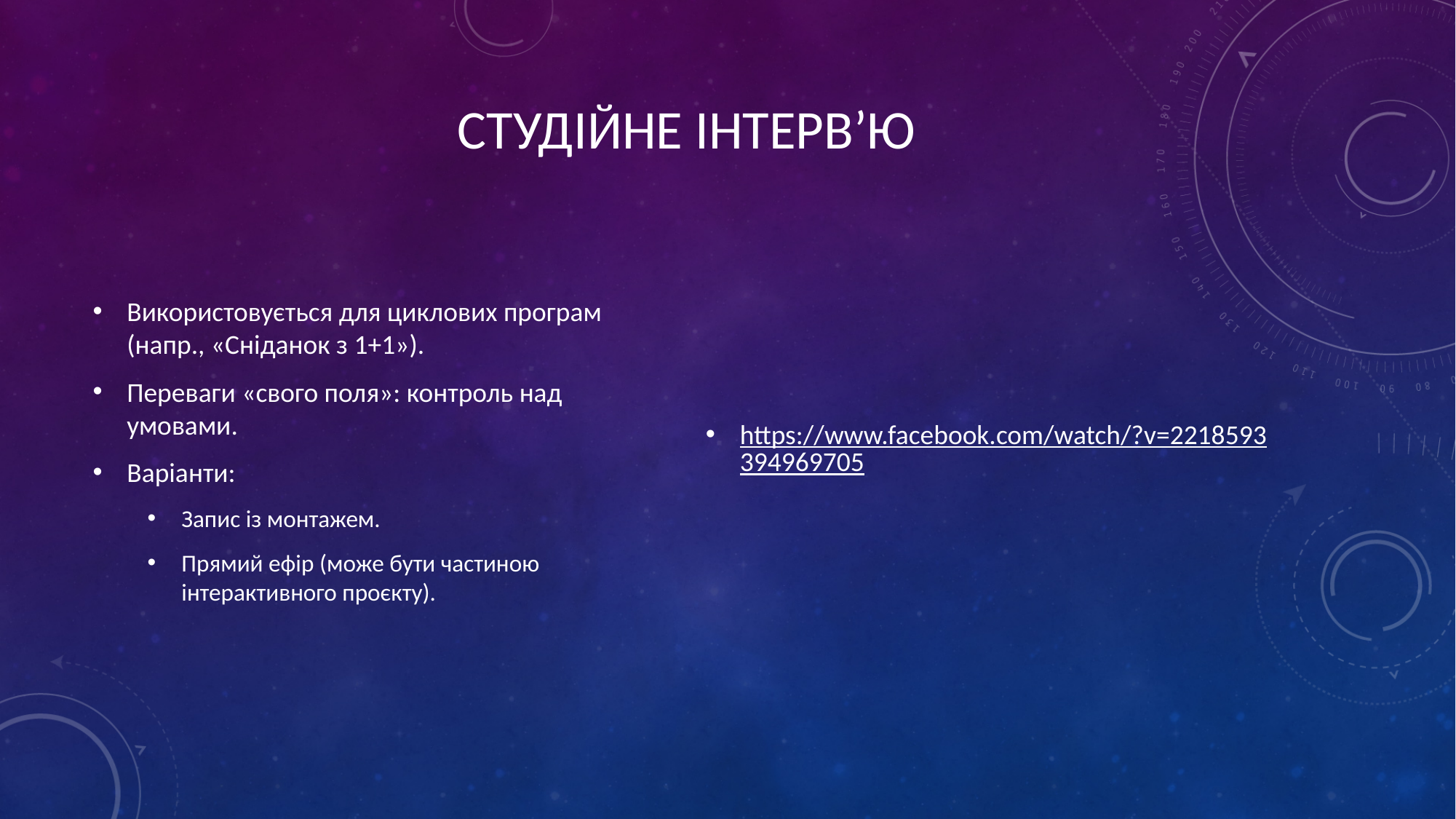

# Студійне інтерв’ю
Використовується для циклових програм (напр., «Сніданок з 1+1»).
Переваги «свого поля»: контроль над умовами.
Варіанти:
Запис із монтажем.
Прямий ефір (може бути частиною інтерактивного проєкту).

https://www.facebook.com/watch/?v=2218593394969705